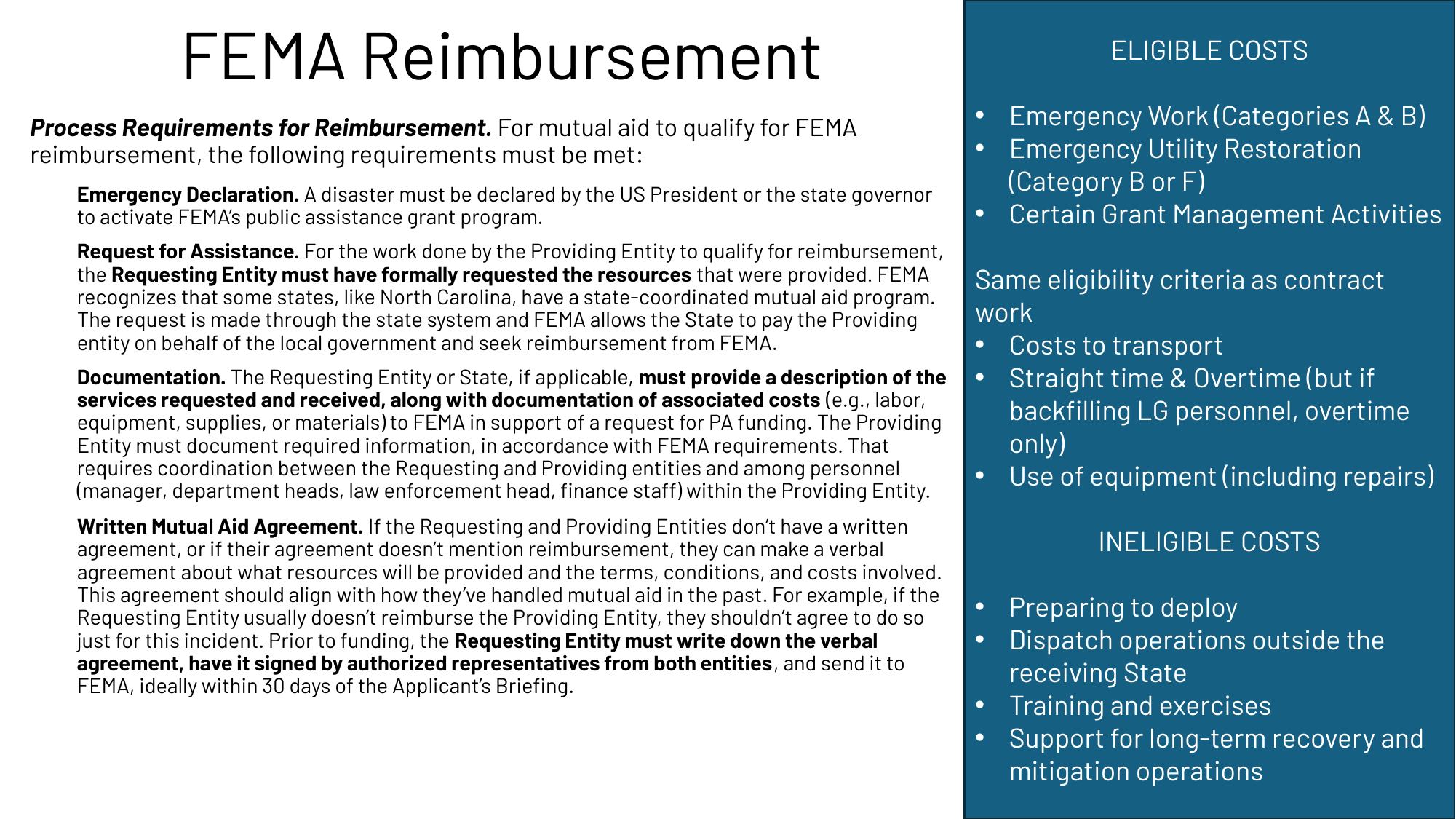

ELIGIBLE COSTS

Emergency Work (Categories A & B)
Emergency Utility Restoration (Category B or F)
Certain Grant Management Activities

Same eligibility criteria as contract work
Costs to transport
Straight time & Overtime (but if backfilling LG personnel, overtime only)
Use of equipment (including repairs)

INELIGIBLE COSTS

Preparing to deploy
Dispatch operations outside the receiving State
Training and exercises
Support for long-term recovery and mitigation operations
# FEMA Reimbursement
Process Requirements for Reimbursement. For mutual aid to qualify for FEMA reimbursement, the following requirements must be met:

Emergency Declaration. A disaster must be declared by the US President or the state governor to activate FEMA’s public assistance grant program.

Request for Assistance. For the work done by the Providing Entity to qualify for reimbursement, the Requesting Entity must have formally requested the resources that were provided. FEMA recognizes that some states, like North Carolina, have a state-coordinated mutual aid program. The request is made through the state system and FEMA allows the State to pay the Providing entity on behalf of the local government and seek reimbursement from FEMA.

Documentation. The Requesting Entity or State, if applicable, must provide a description of the services requested and received, along with documentation of associated costs (e.g., labor, equipment, supplies, or materials) to FEMA in support of a request for PA funding. The Providing Entity must document required information, in accordance with FEMA requirements. That requires coordination between the Requesting and Providing entities and among personnel (manager, department heads, law enforcement head, finance staff) within the Providing Entity.

Written Mutual Aid Agreement. If the Requesting and Providing Entities don’t have a written agreement, or if their agreement doesn’t mention reimbursement, they can make a verbal agreement about what resources will be provided and the terms, conditions, and costs involved. This agreement should align with how they’ve handled mutual aid in the past. For example, if the Requesting Entity usually doesn’t reimburse the Providing Entity, they shouldn’t agree to do so just for this incident. Prior to funding, the Requesting Entity must write down the verbal agreement, have it signed by authorized representatives from both entities, and send it to FEMA, ideally within 30 days of the Applicant’s Briefing.